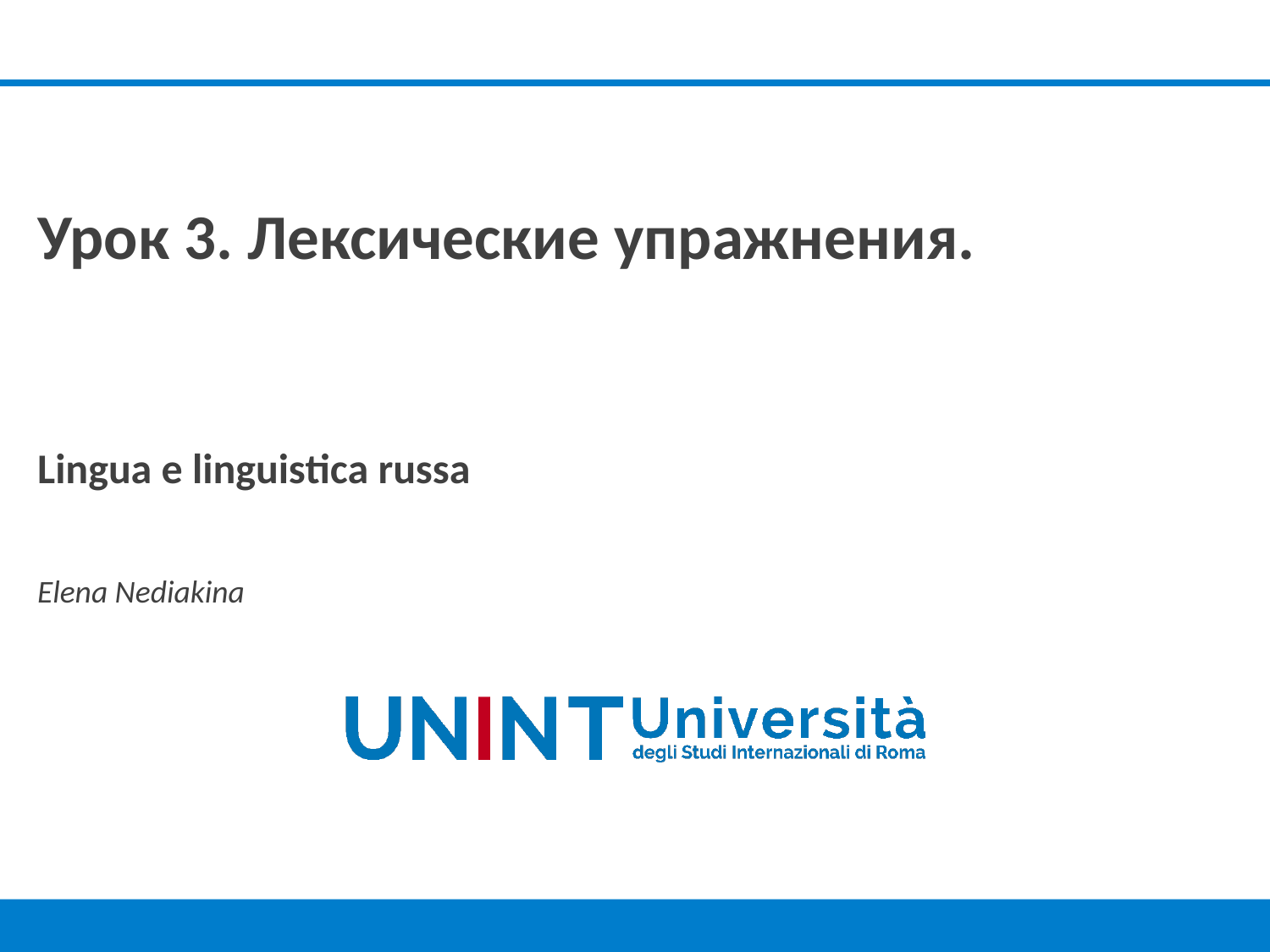

Урок 3. Лексические упражнения.

Lingua e linguistica russa
Elena Nediakina